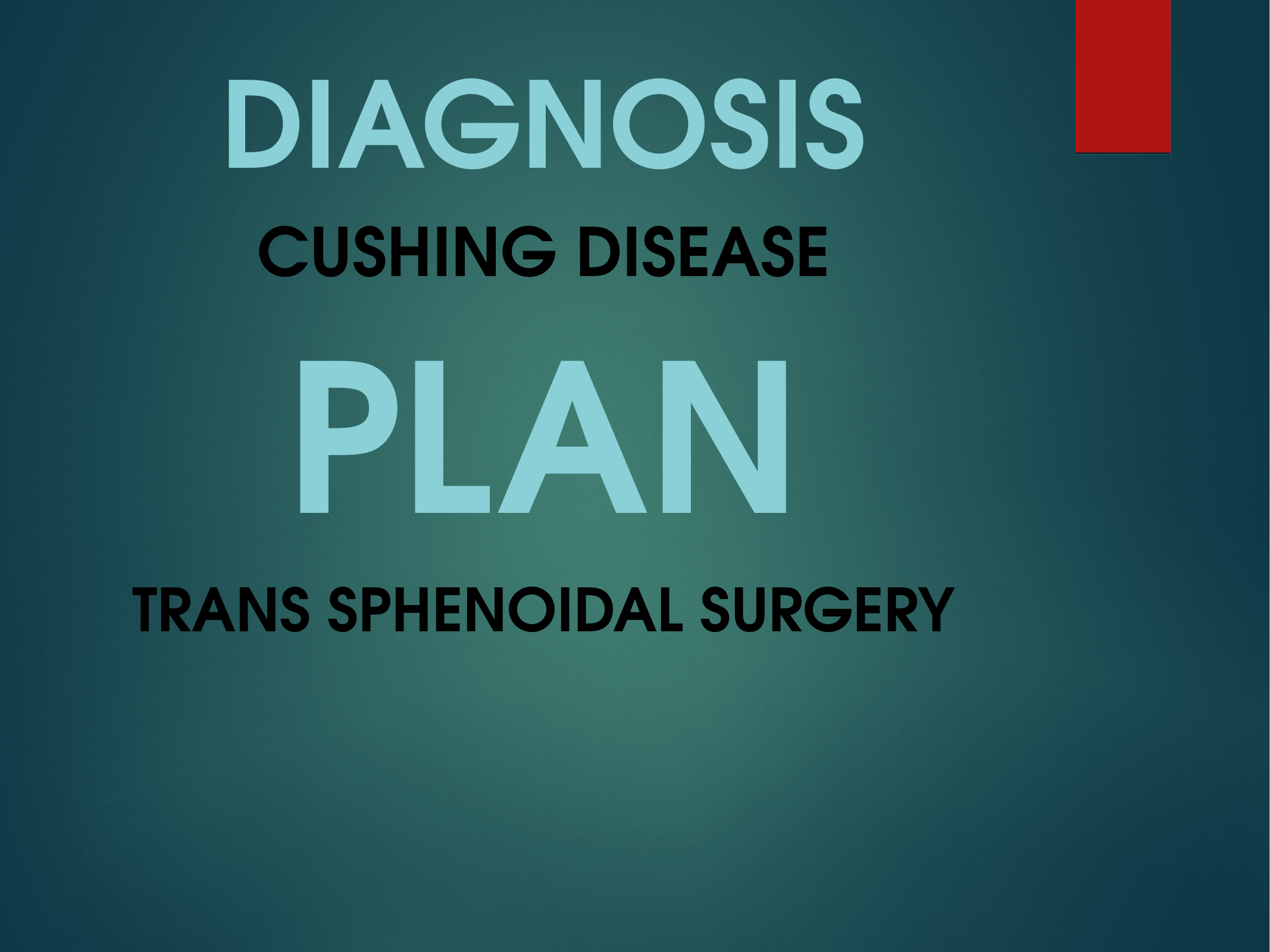

Diagnosis
Cushing disease
Plan
Trans sphenoidal surgery